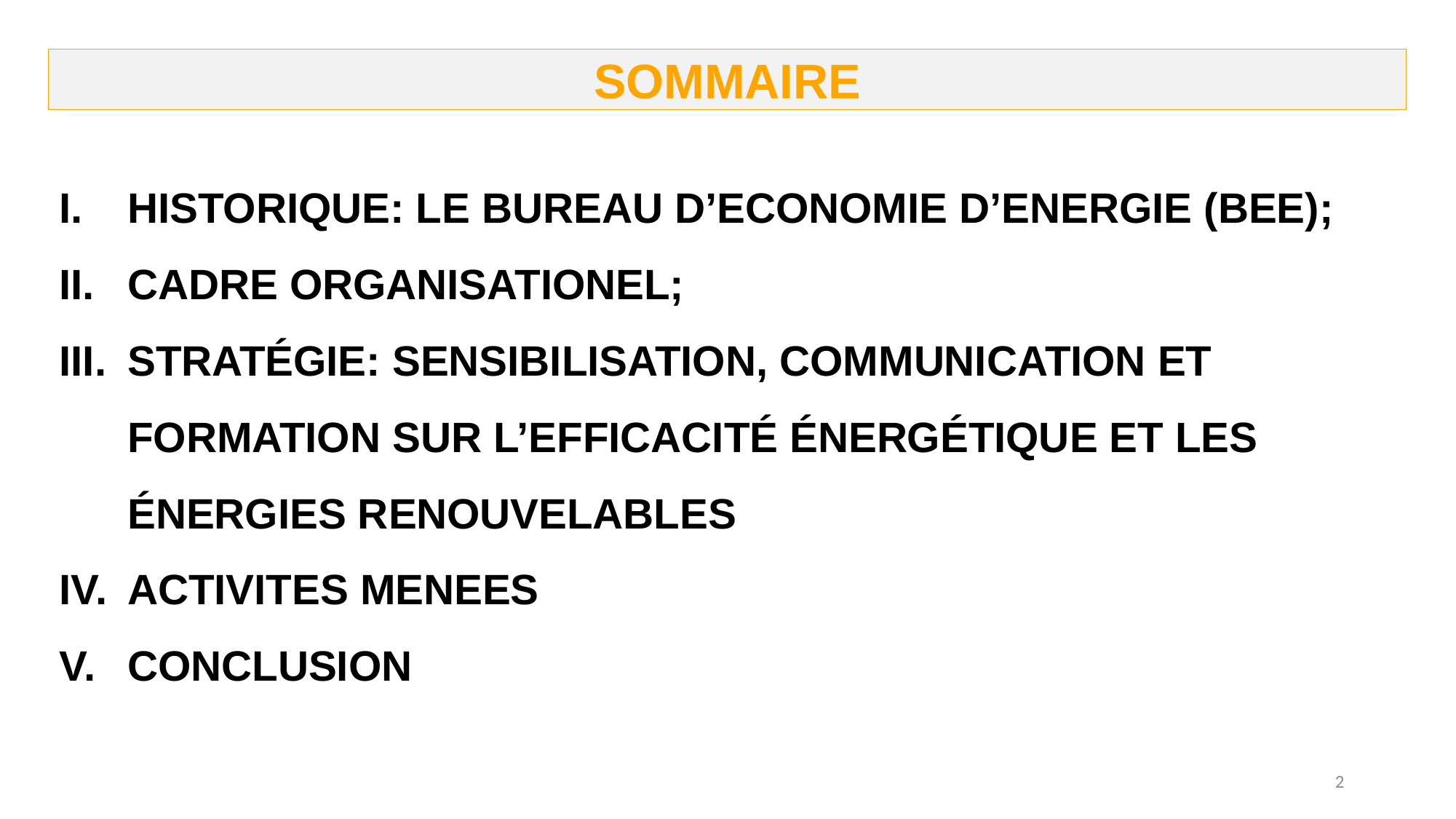

SOMMAIRE
HISTORIQUE: LE BUREAU D’ECONOMIE D’ENERGIE (BEE);
CADRE ORGANISATIONEL;
STRATÉGIE: SENSIBILISATION, COMMUNICATION ET FORMATION SUR L’EFFICACITÉ ÉNERGÉTIQUE ET LES ÉNERGIES RENOUVELABLES
ACTIVITES MENEES
CONCLUSION
2